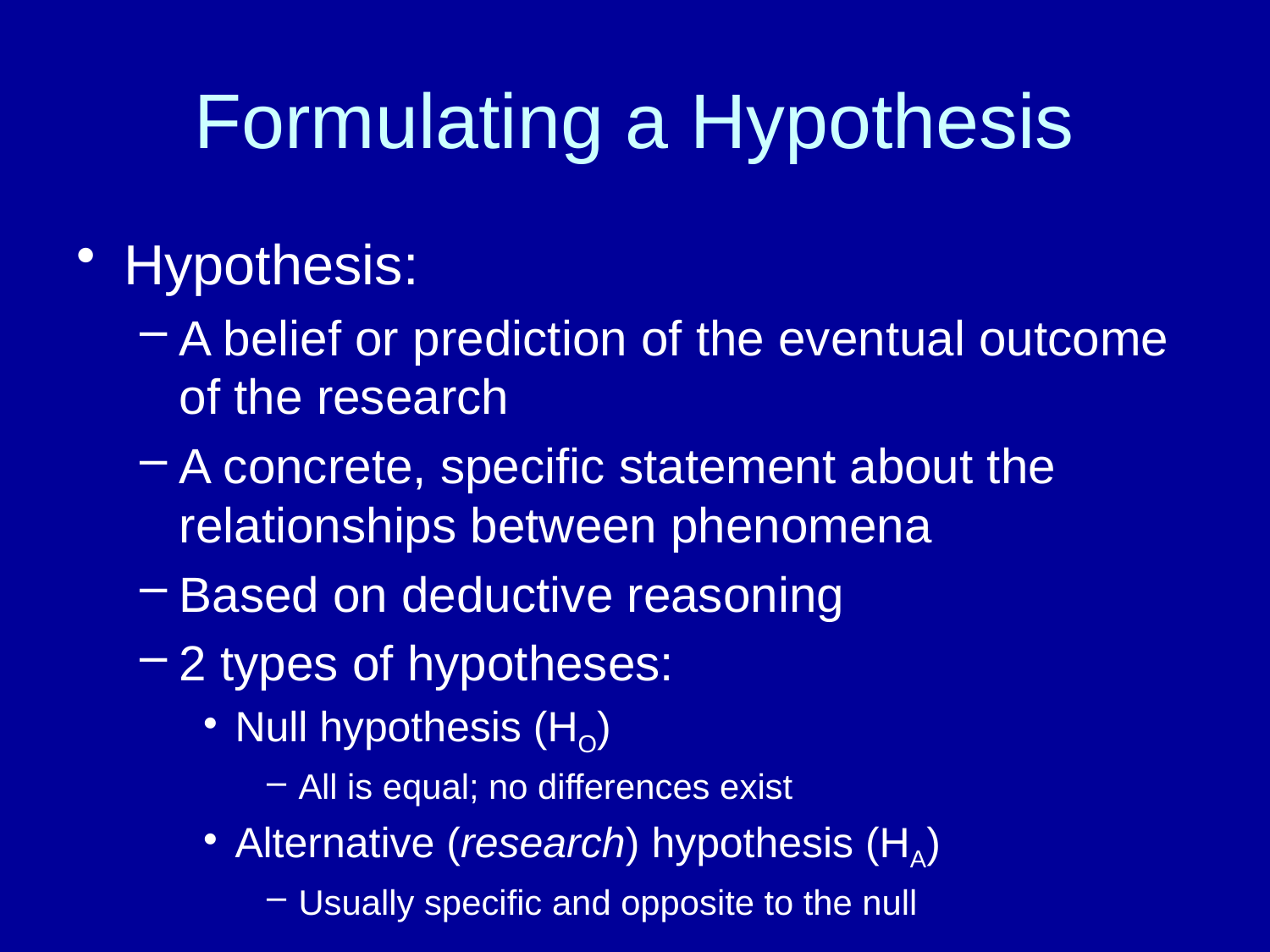

# Formulating a Hypothesis
Hypothesis:
A belief or prediction of the eventual outcome of the research
A concrete, specific statement about the relationships between phenomena
Based on deductive reasoning
2 types of hypotheses:
Null hypothesis (HO)
All is equal; no differences exist
Alternative (research) hypothesis (HA)
Usually specific and opposite to the null